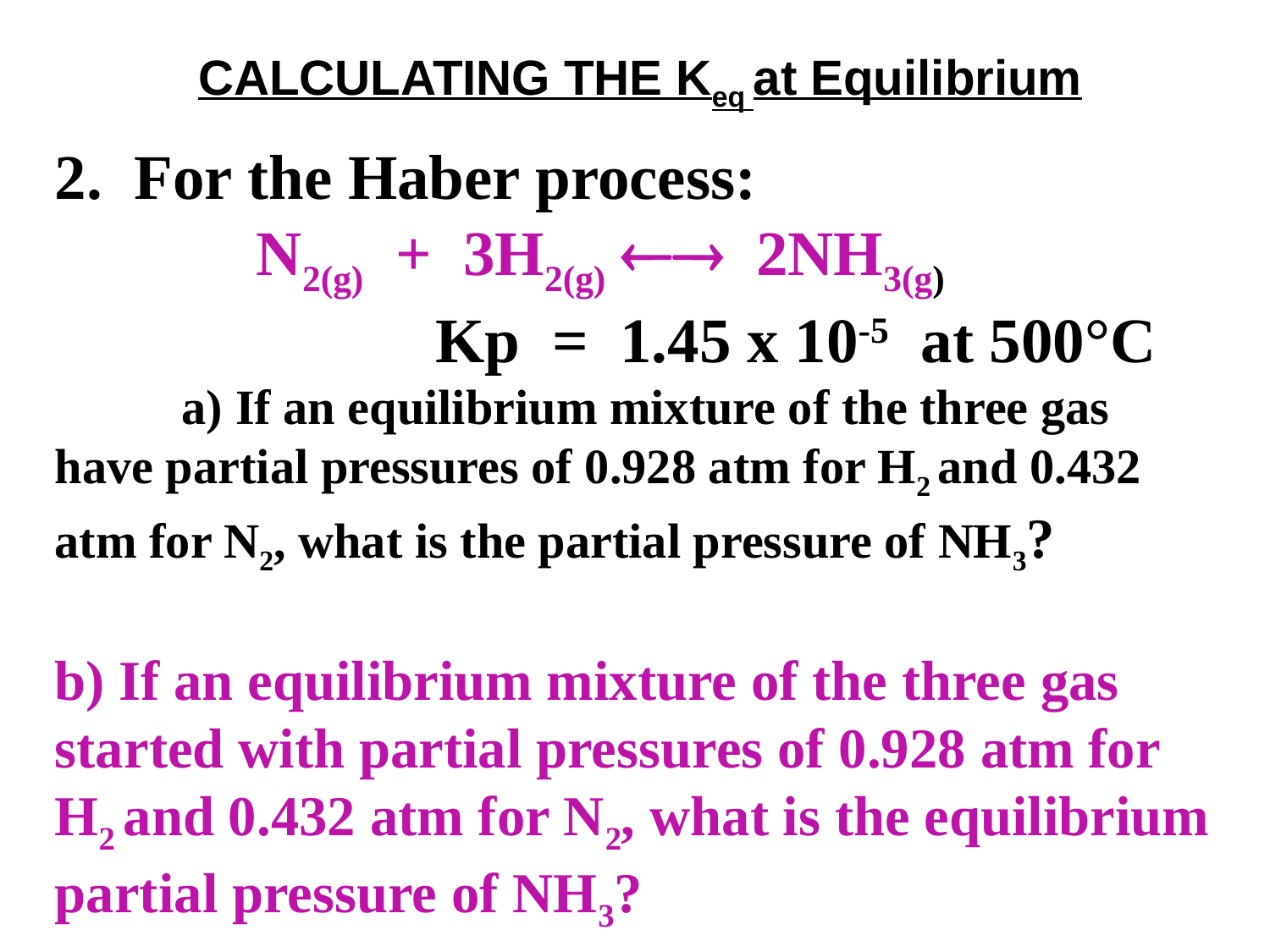

CALCULATING THE Keq at Equilibrium

2.  For the Haber process:
N2(g)  +  3H2(g) ←→  2NH3(g)
			Kp  =  1.45 x 10-5  at 500°C
	a) If an equilibrium mixture of the three gas 	have partial pressures of 0.928 atm for H2 and 0.432 atm for N2, what is the partial pressure of NH3?

b) If an equilibrium mixture of the three gas 	started with partial pressures of 0.928 atm for H2 and 0.432 atm for N2, what is the equilibrium partial pressure of NH3?